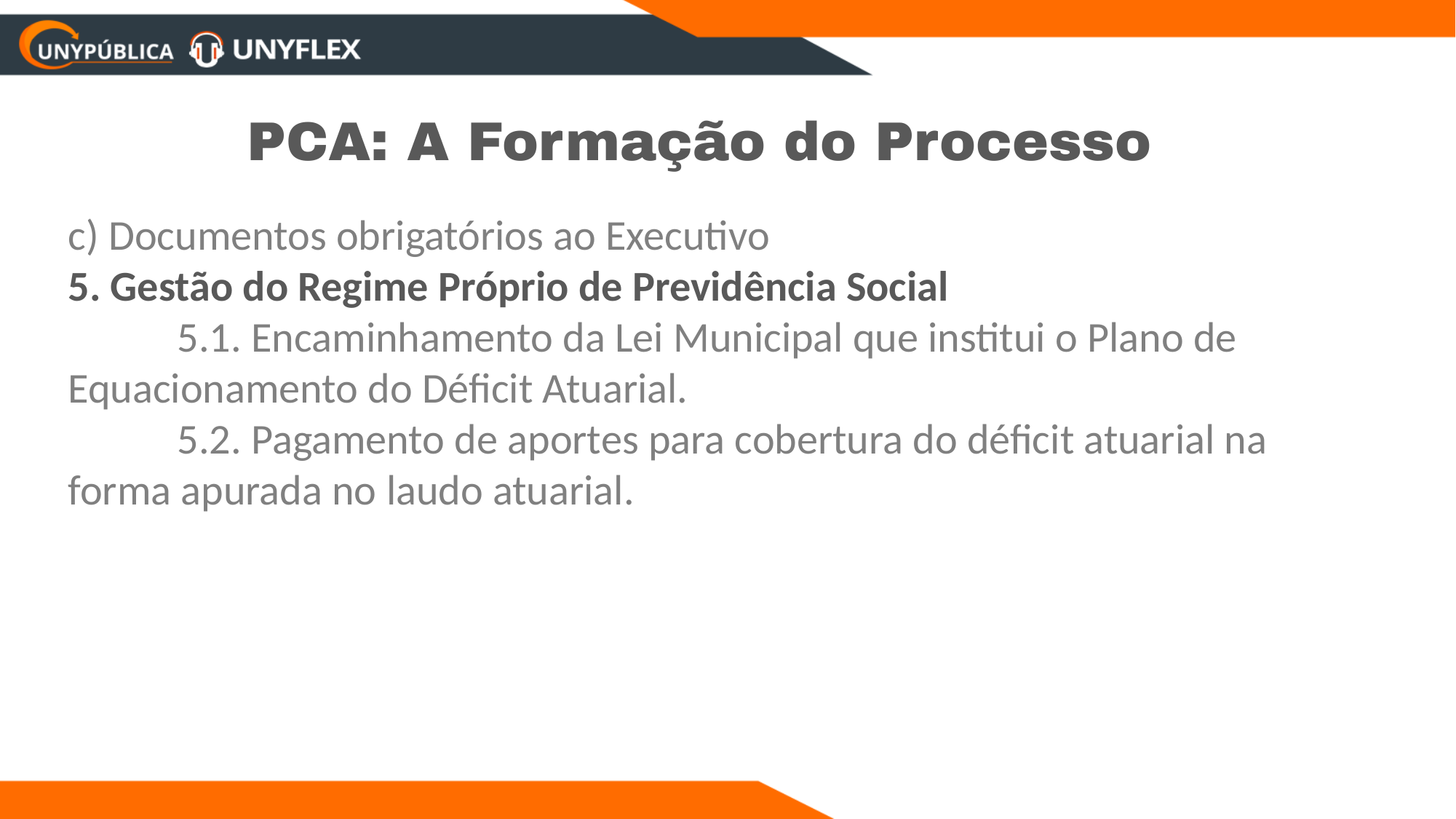

PCA: A Formação do Processo
c) Documentos obrigatórios ao Executivo
5. Gestão do Regime Próprio de Previdência Social
	5.1. Encaminhamento da Lei Municipal que institui o Plano de Equacionamento do Déficit Atuarial.
	5.2. Pagamento de aportes para cobertura do déficit atuarial na forma apurada no laudo atuarial.